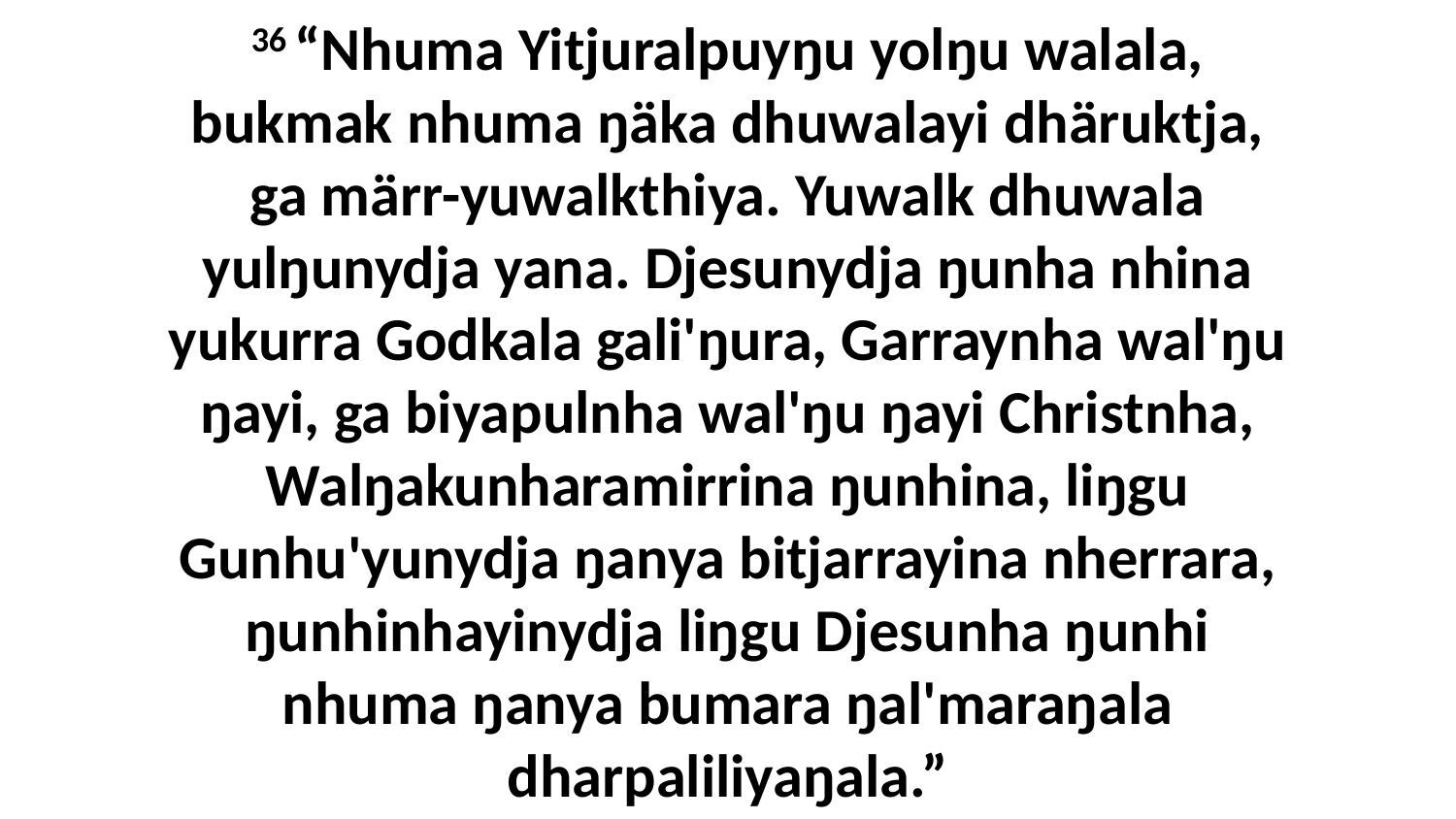

36 “Nhuma Yitjuralpuyŋu yolŋu walala, bukmak nhuma ŋäka dhuwalayi dhäruktja, ga märr-yuwalkthiya. Yuwalk dhuwala yulŋunydja yana. Djesunydja ŋunha nhina yukurra Godkala gali'ŋura, Garraynha wal'ŋu ŋayi, ga biyapulnha wal'ŋu ŋayi Christnha, Walŋakunharamirrina ŋunhina, liŋgu Gunhu'yunydja ŋanya bitjarrayina nherrara, ŋunhinhayinydja liŋgu Djesunha ŋunhi nhuma ŋanya bumara ŋal'maraŋala dharpaliliyaŋala.”